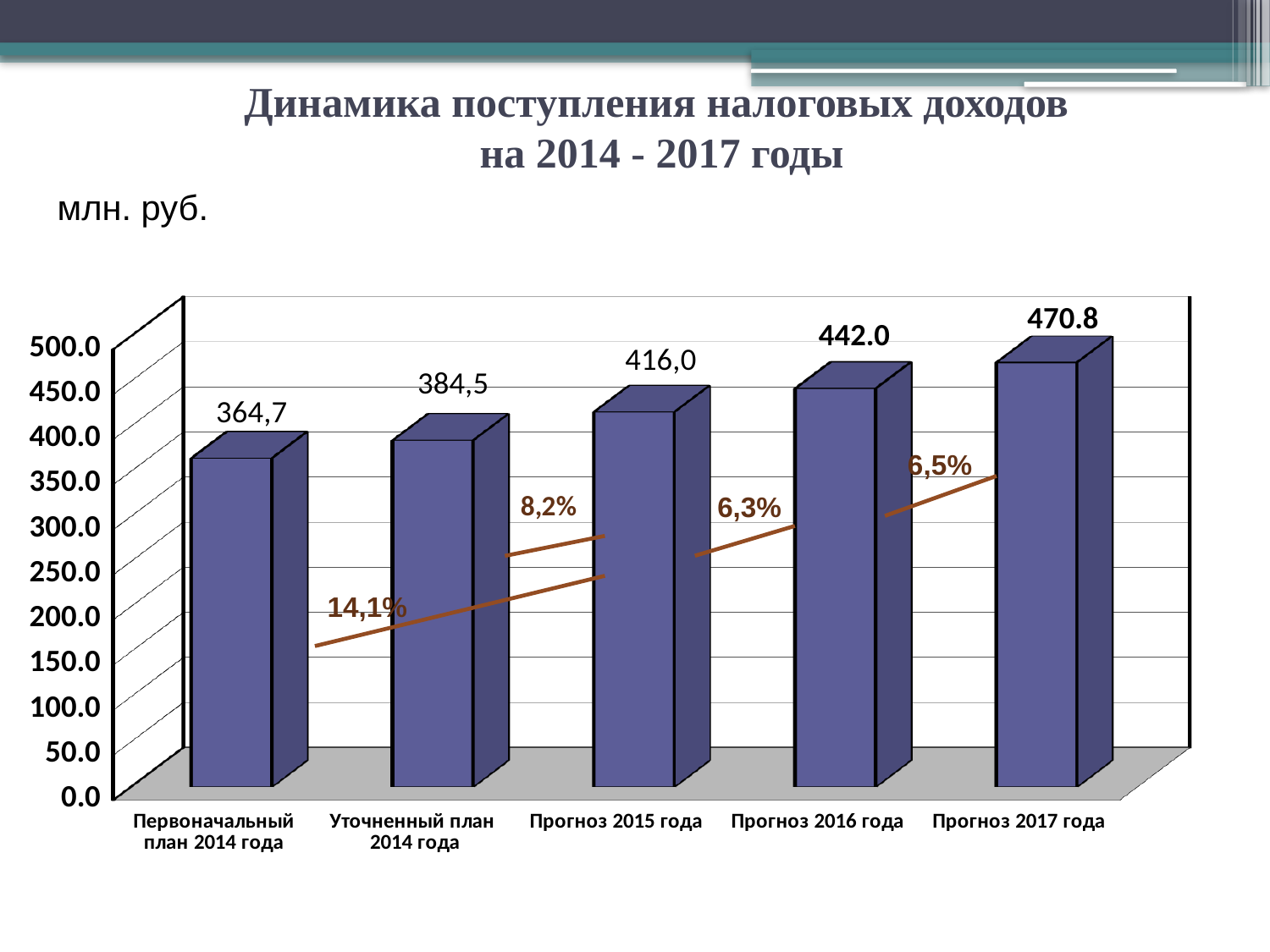

# Динамика поступления налоговых доходов на 2014 - 2017 годы
млн. руб.

[unsupported chart]

6,3%
14,1%